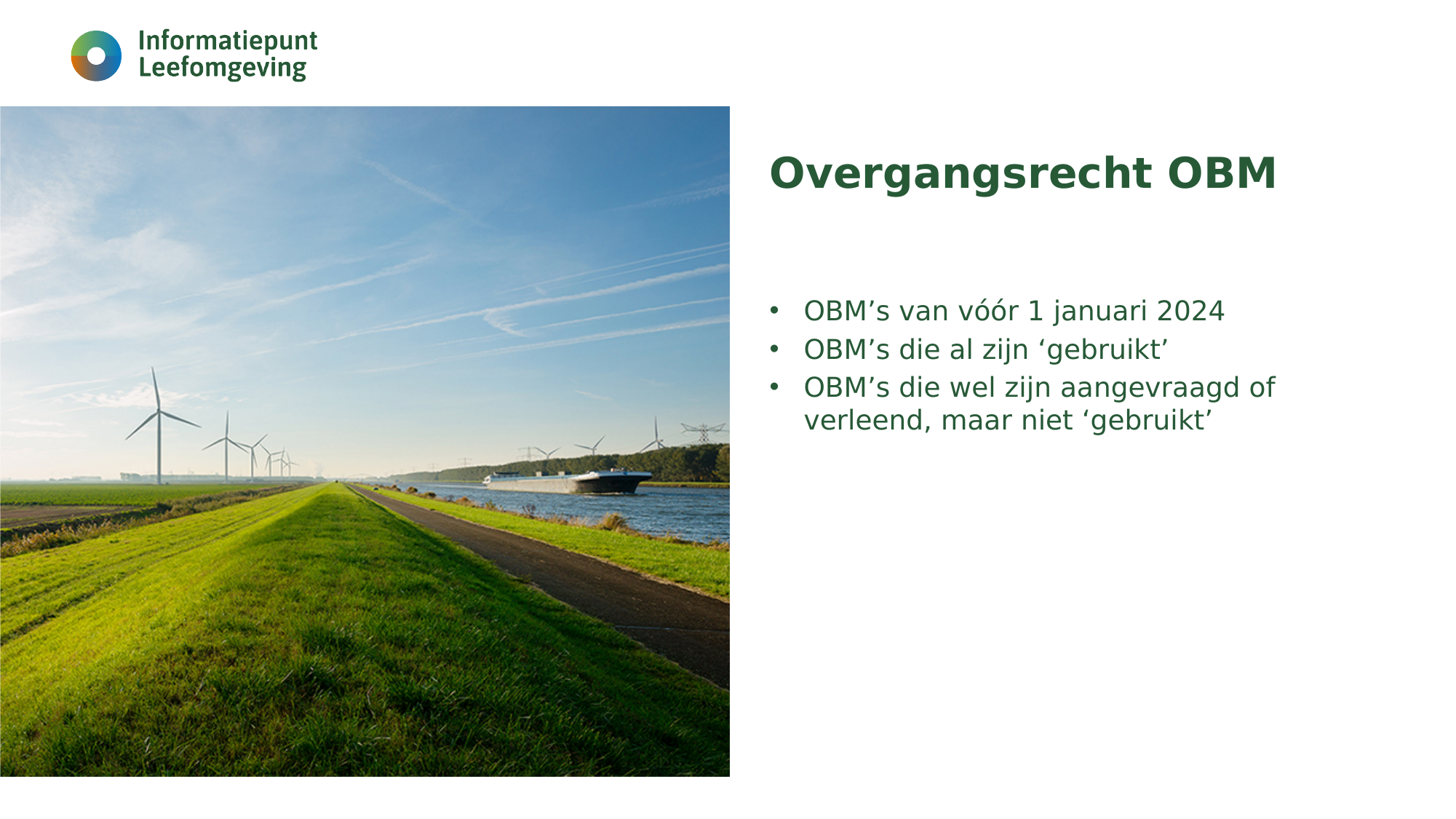

# Overgangsrecht OBM
OBM’s van vóór 1 januari 2024
OBM’s die al zijn ‘gebruikt’
OBM’s die wel zijn aangevraagd of verleend, maar niet ‘gebruikt’